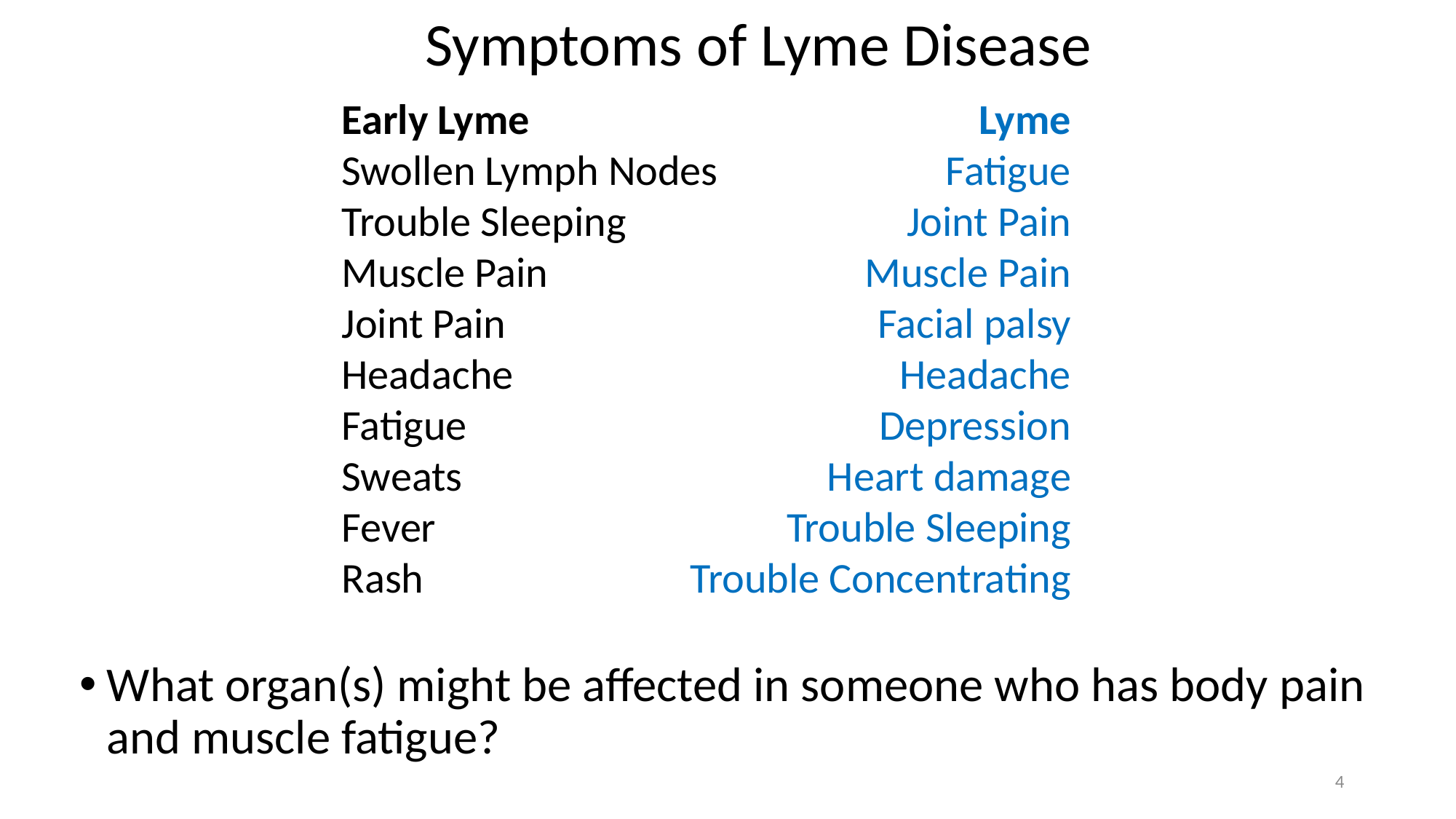

Symptoms of Lyme Disease
Lyme
Fatigue
Joint Pain
Muscle Pain
Facial palsy
Headache
Depression
Heart damage
Trouble Sleeping
Trouble Concentrating
Early Lyme
Swollen Lymph Nodes
Trouble Sleeping
Muscle Pain
Joint Pain
Headache
Fatigue
Sweats
Fever
Rash
What organ(s) might be affected in someone who has body pain and muscle fatigue?
4